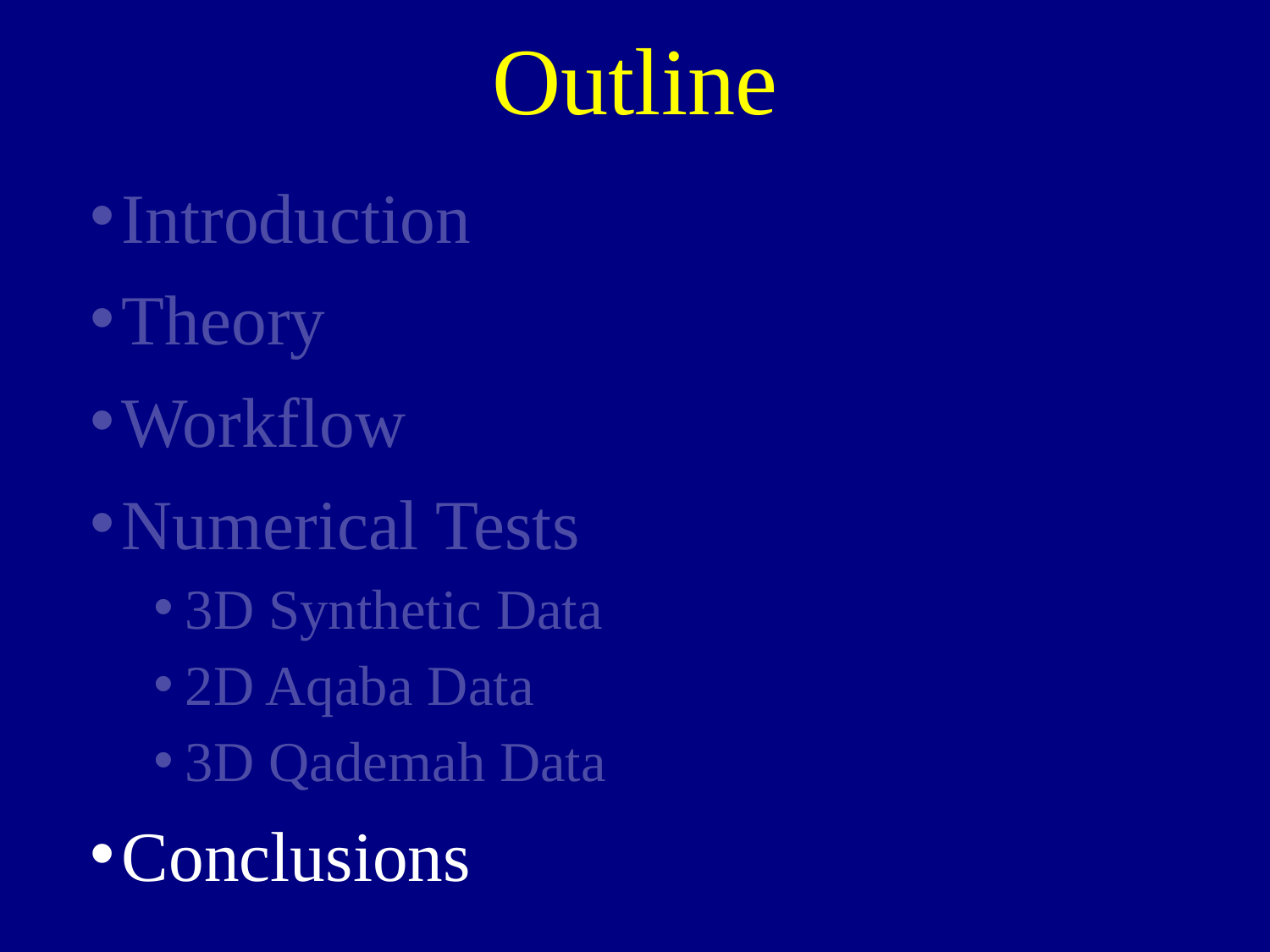

# Outline
Introduction
Theory
Workflow
Numerical Tests
3D Synthetic Data
2D Aqaba Data
3D Qademah Data
Conclusions